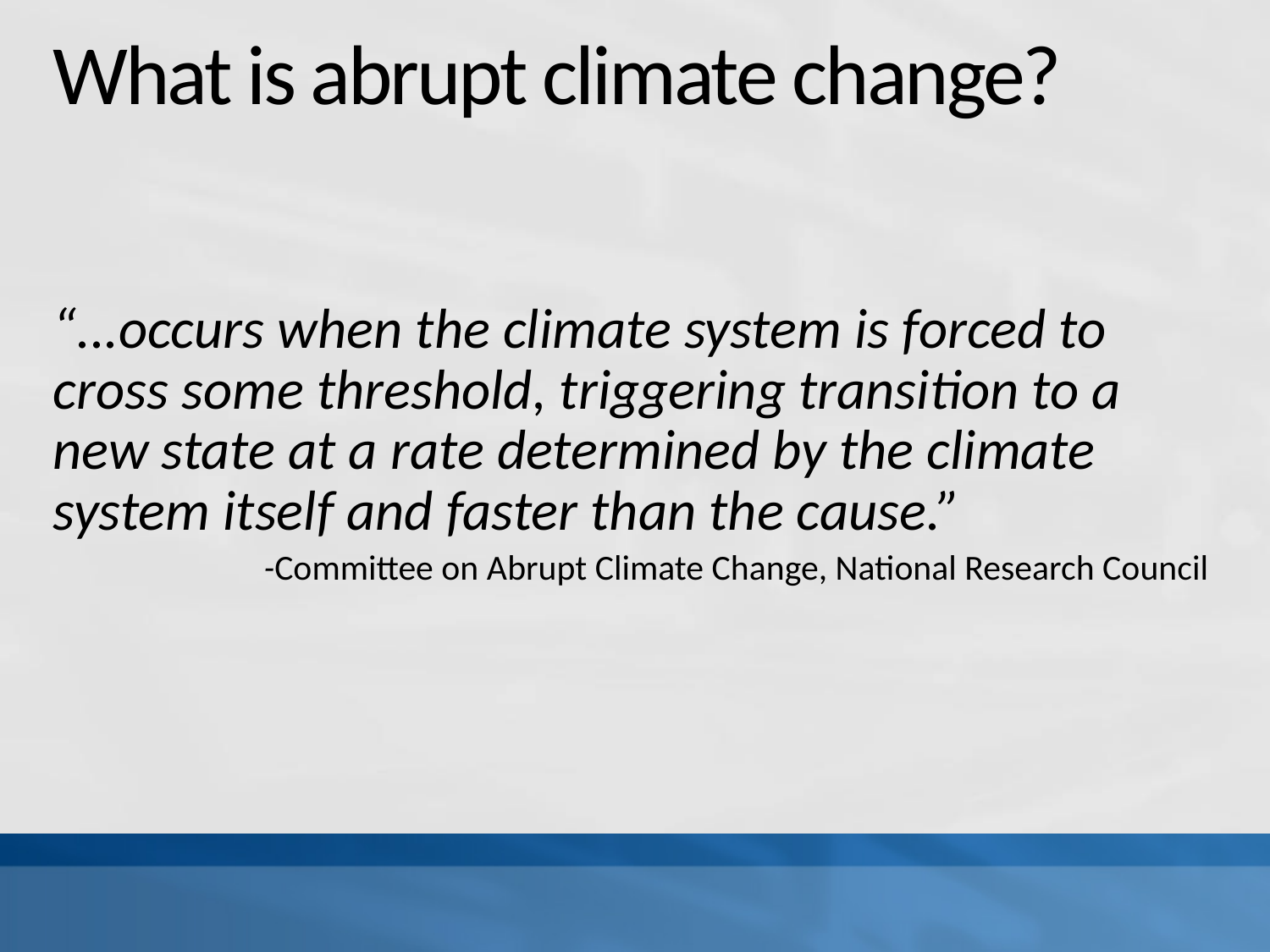

# What is abrupt climate change?
“...occurs when the climate system is forced to cross some threshold, triggering transition to a new state at a rate determined by the climate system itself and faster than the cause.”
-Committee on Abrupt Climate Change, National Research Council